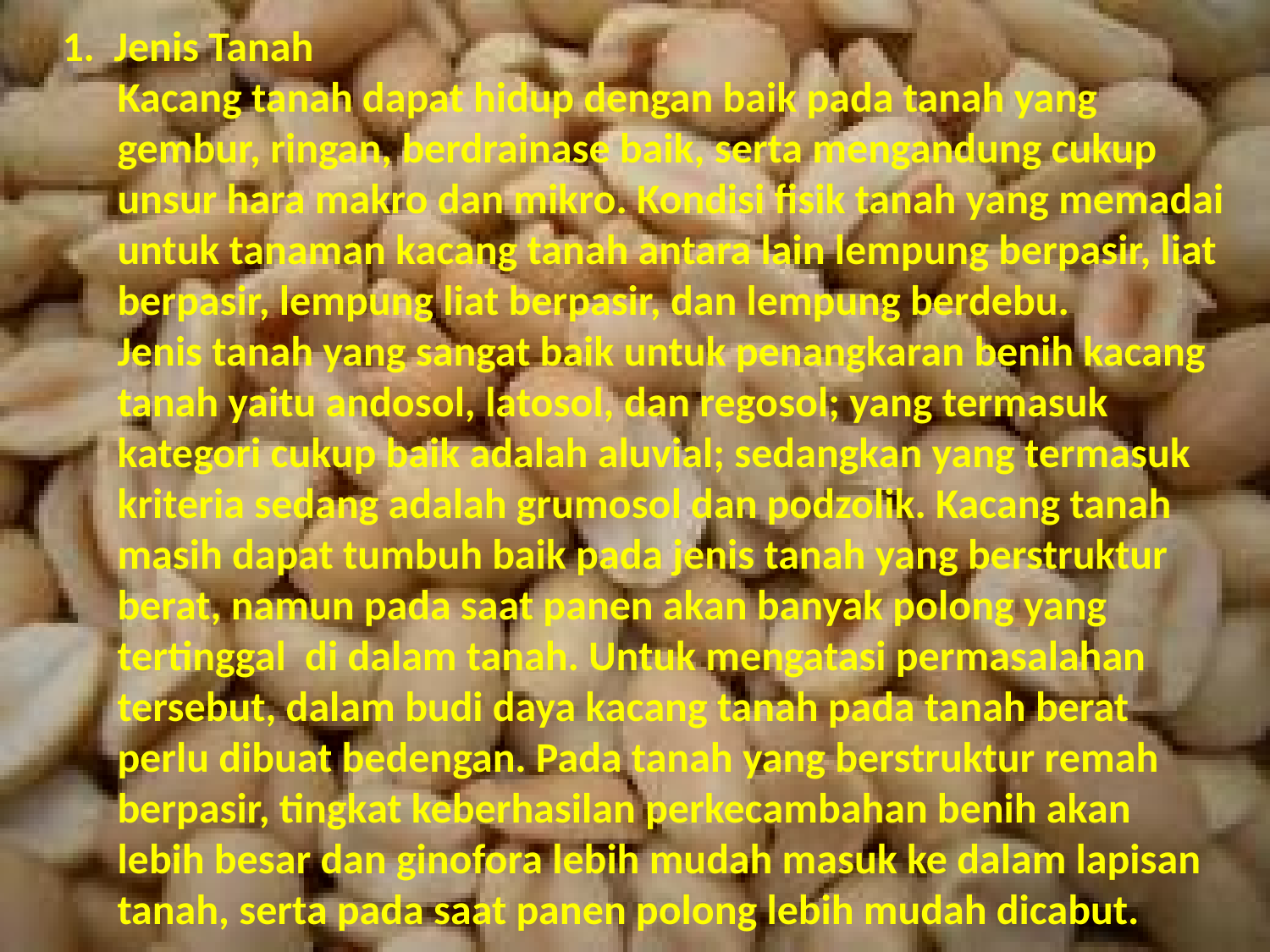

1.  Jenis Tanah
Kacang tanah dapat hidup dengan baik pada tanah yang gembur, ringan, berdrainase baik, serta mengandung cukup unsur hara makro dan mikro. Kondisi fisik tanah yang memadai untuk tanaman kacang tanah antara lain lempung berpasir, liat berpasir, lempung liat berpasir, dan lempung berdebu.
Jenis tanah yang sangat baik untuk penangkaran benih kacang tanah yaitu andosol, latosol, dan regosol; yang termasuk kategori cukup baik adalah aluvial; sedangkan yang termasuk kriteria sedang adalah grumosol dan podzolik. Kacang tanah masih dapat tumbuh baik pada jenis tanah yang berstruktur berat, namun pada saat panen akan banyak polong yang tertinggal  di dalam tanah. Untuk mengatasi permasalahan tersebut, dalam budi daya kacang tanah pada tanah berat perlu dibuat bedengan. Pada tanah yang berstruktur remah berpasir, tingkat keberhasilan perkecambahan benih akan lebih besar dan ginofora lebih mudah masuk ke dalam lapisan tanah, serta pada saat panen polong lebih mudah dicabut.